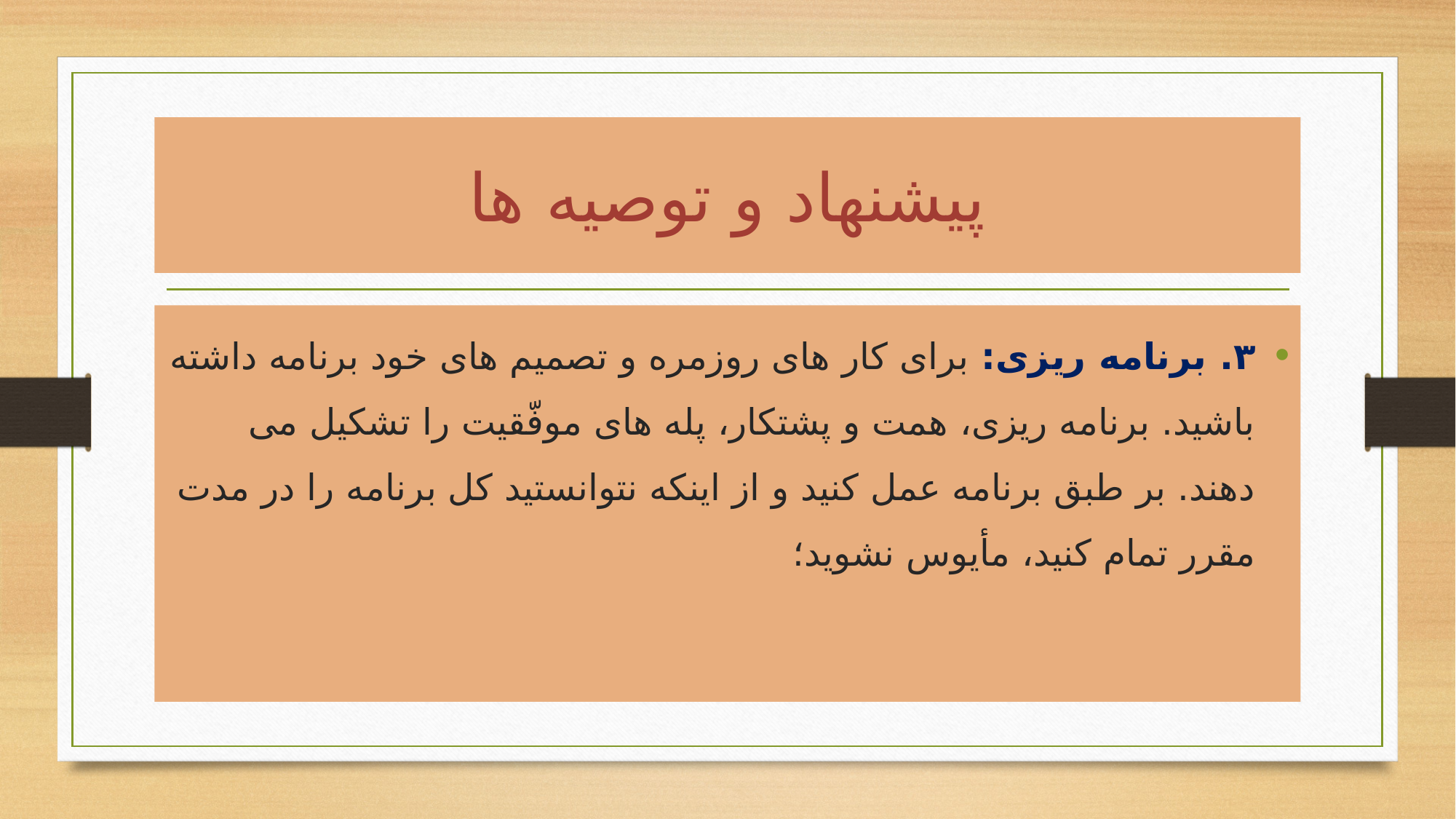

# پیشنهاد و توصیه ها
۳. برنامه ریزی: برای کار های روزمره و تصمیم های خود برنامه داشته باشید. برنامه ریزی، همت و پشتکار، پله های موفّقیت را تشکیل می دهند. بر طبق برنامه عمل کنید و از اینکه نتوانستید کل برنامه را در مدت مقرر تمام کنید، مأیوس نشوید؛